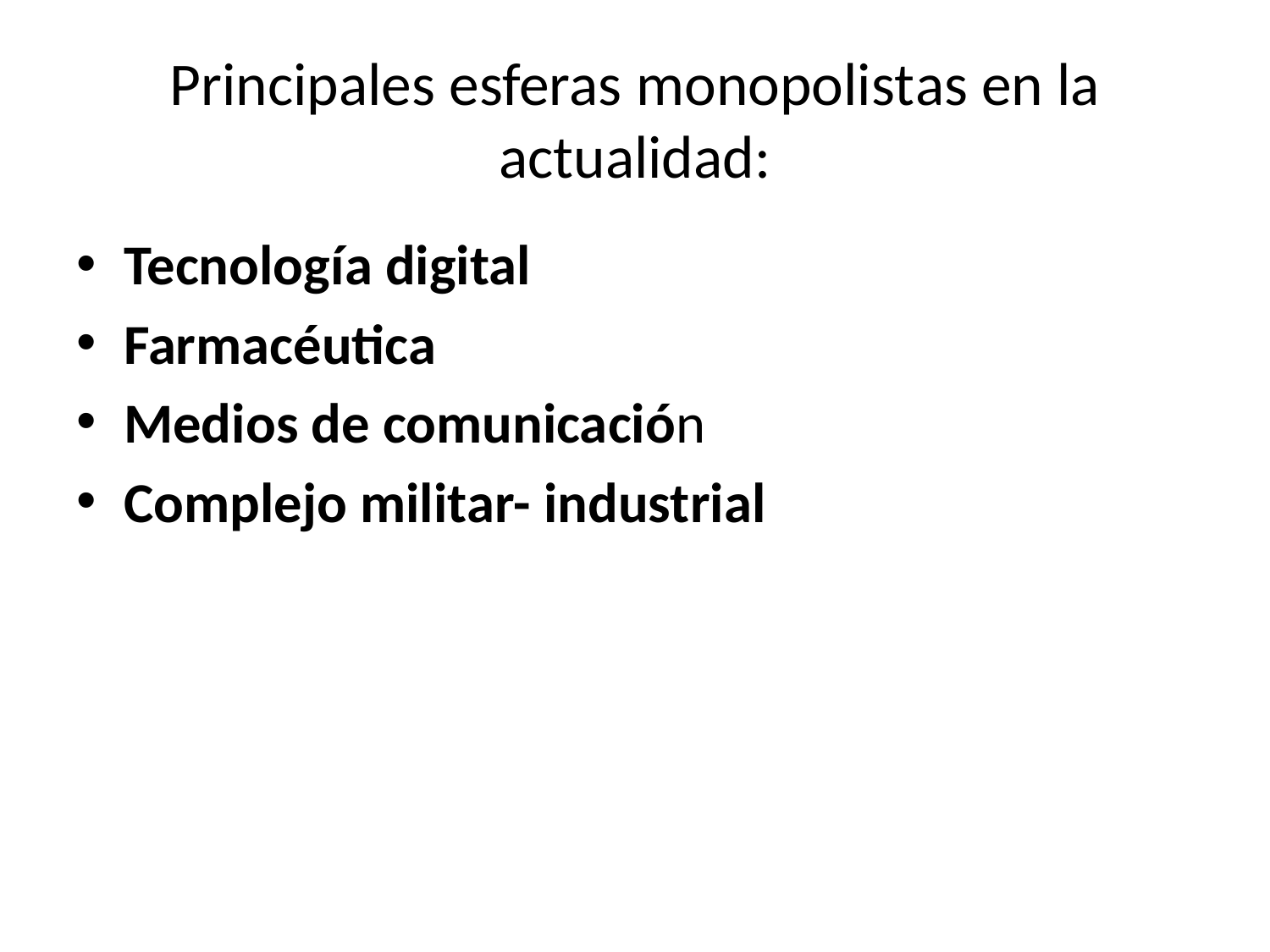

# Principales esferas monopolistas en la actualidad:
Tecnología digital
Farmacéutica
Medios de comunicación
Complejo militar- industrial